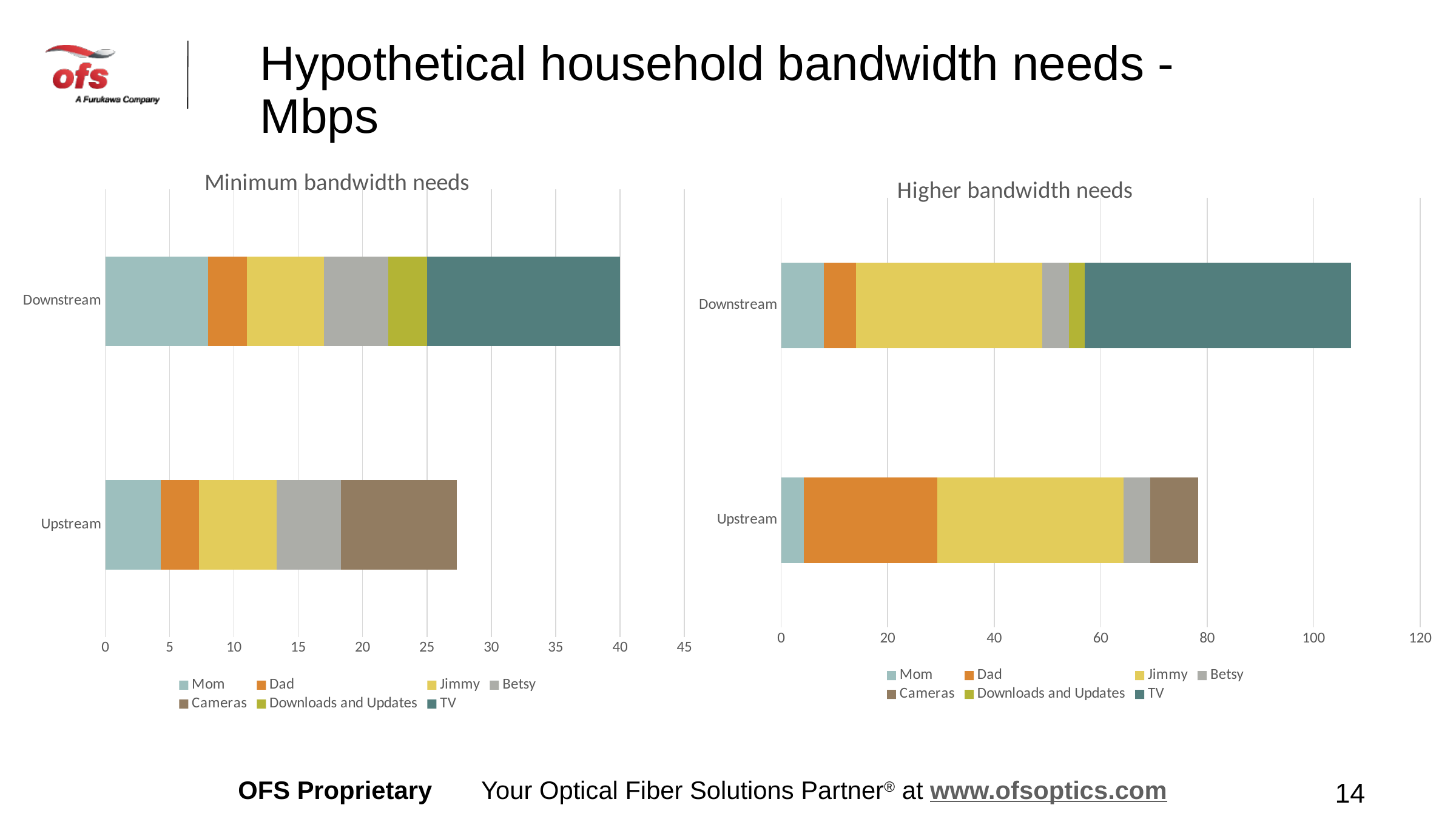

Hypothetical household bandwidth needs - Mbps

### Chart: Minimum bandwidth needs

| Category | Mom | Dad | Jimmy | Betsy | Cameras | Downloads and Updates | TV |
|---|---|---|---|---|---|---|---|
| Upstream | 4.3 | 3.0 | 6.0 | 5.0 | 9.0 | None | None |
| Downstream | 8.0 | 3.0 | 6.0 | 5.0 | None | 3.0 | 15.0 |

### Chart: Higher bandwidth needs

| Category | Mom | Dad | Jimmy | Betsy | Cameras | Downloads and Updates | TV |
|---|---|---|---|---|---|---|---|
| Upstream | 4.3 | 25.0 | 35.0 | 5.0 | 9.0 | None | None |
| Downstream | 8.0 | 6.0 | 35.0 | 5.0 | None | 3.0 | 50.0 |